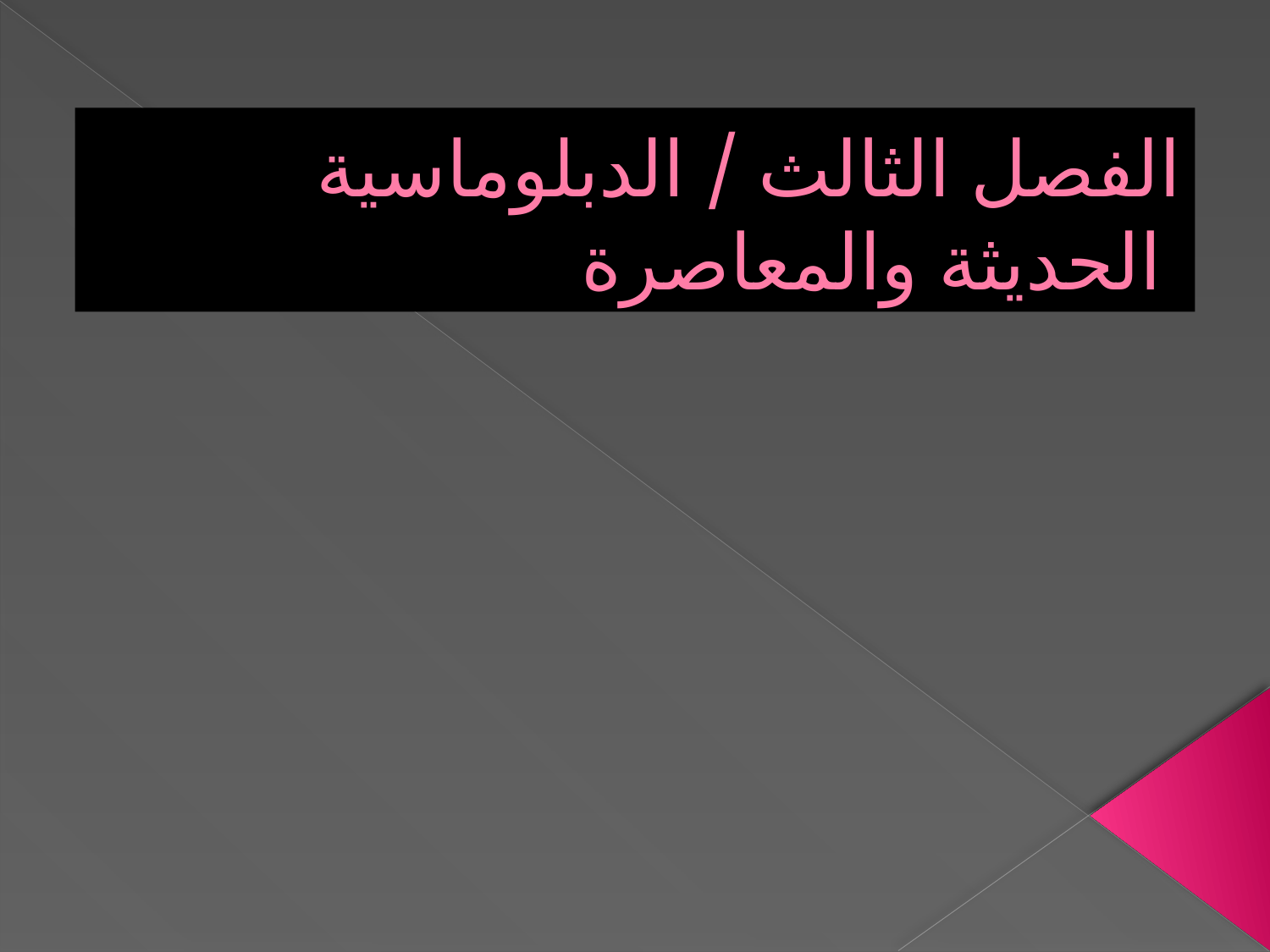

# الفصل الثالث / الدبلوماسية الحديثة والمعاصرة